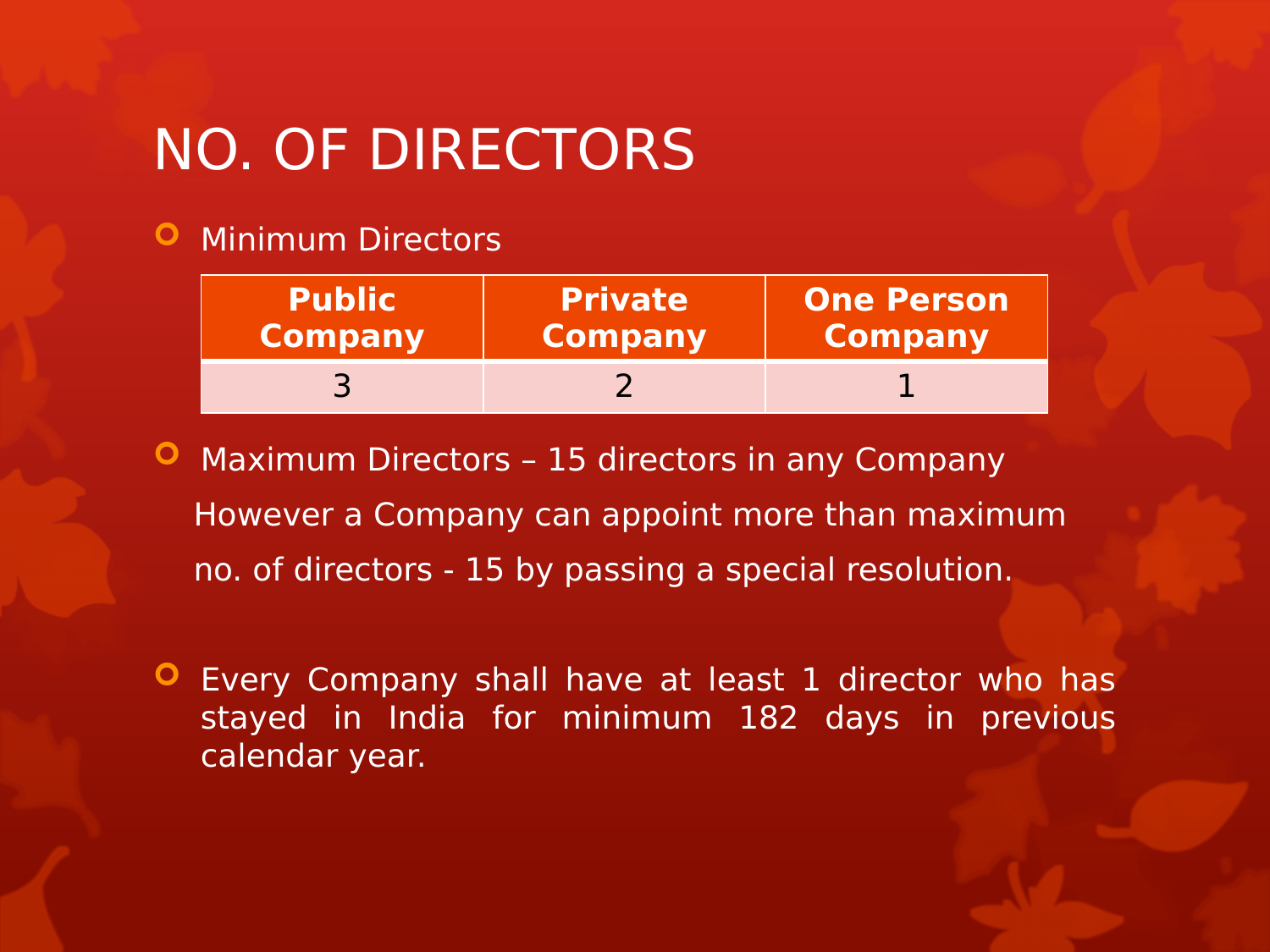

# NO. OF DIRECTORS
Minimum Directors

Maximum Directors – 15 directors in any Company
    However a Company can appoint more than maximum
    no. of directors - 15 by passing a special resolution.

Every Company shall have at least 1 director who has stayed in India for minimum 182 days in previous calendar year.

| Public Company | Private Company | One Person Company |
| --- | --- | --- |
| 3 | 2 | 1 |